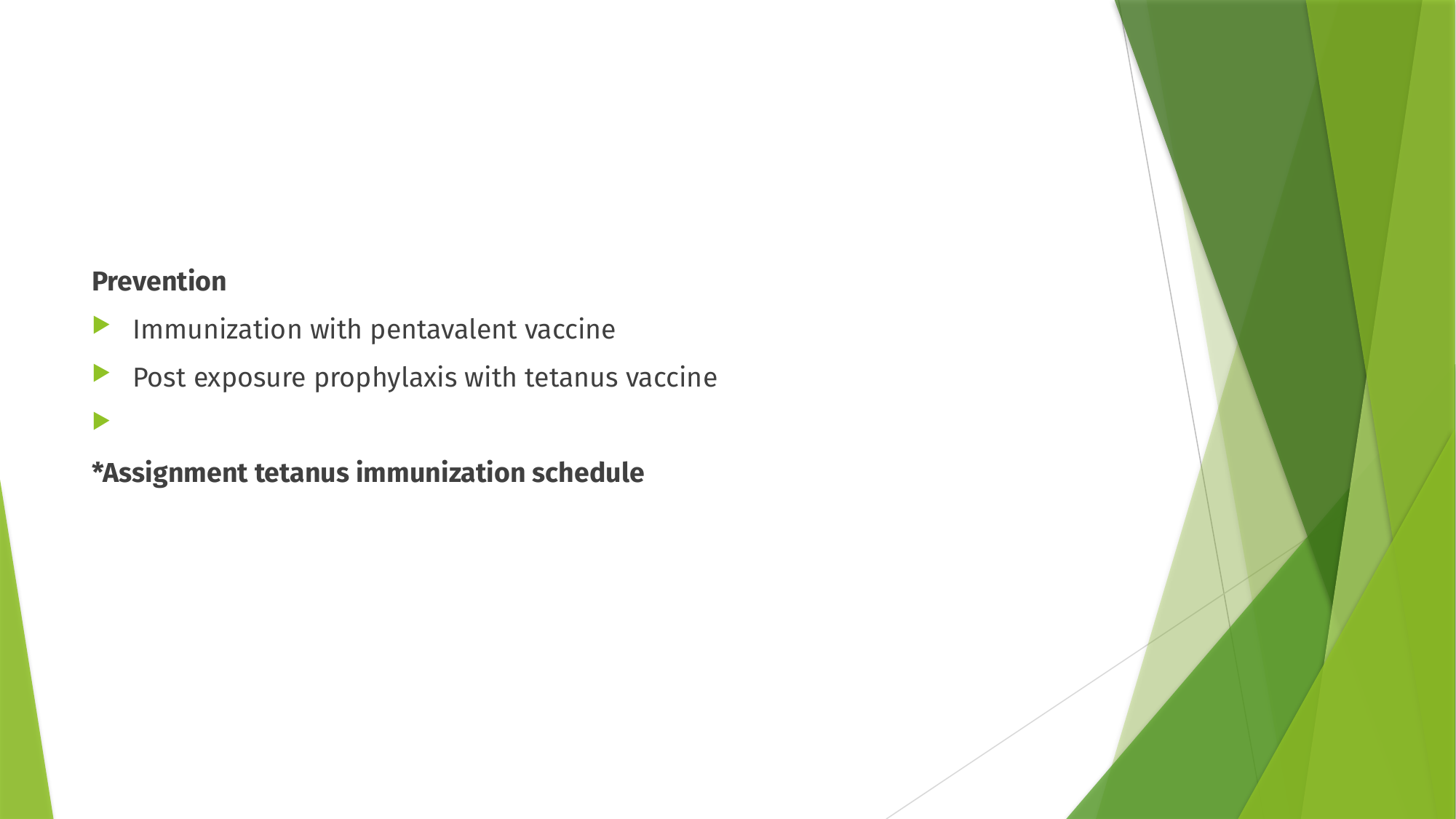

#
Prevention
Immunization with pentavalent vaccine
Post exposure prophylaxis with tetanus vaccine

*Assignment tetanus immunization schedule